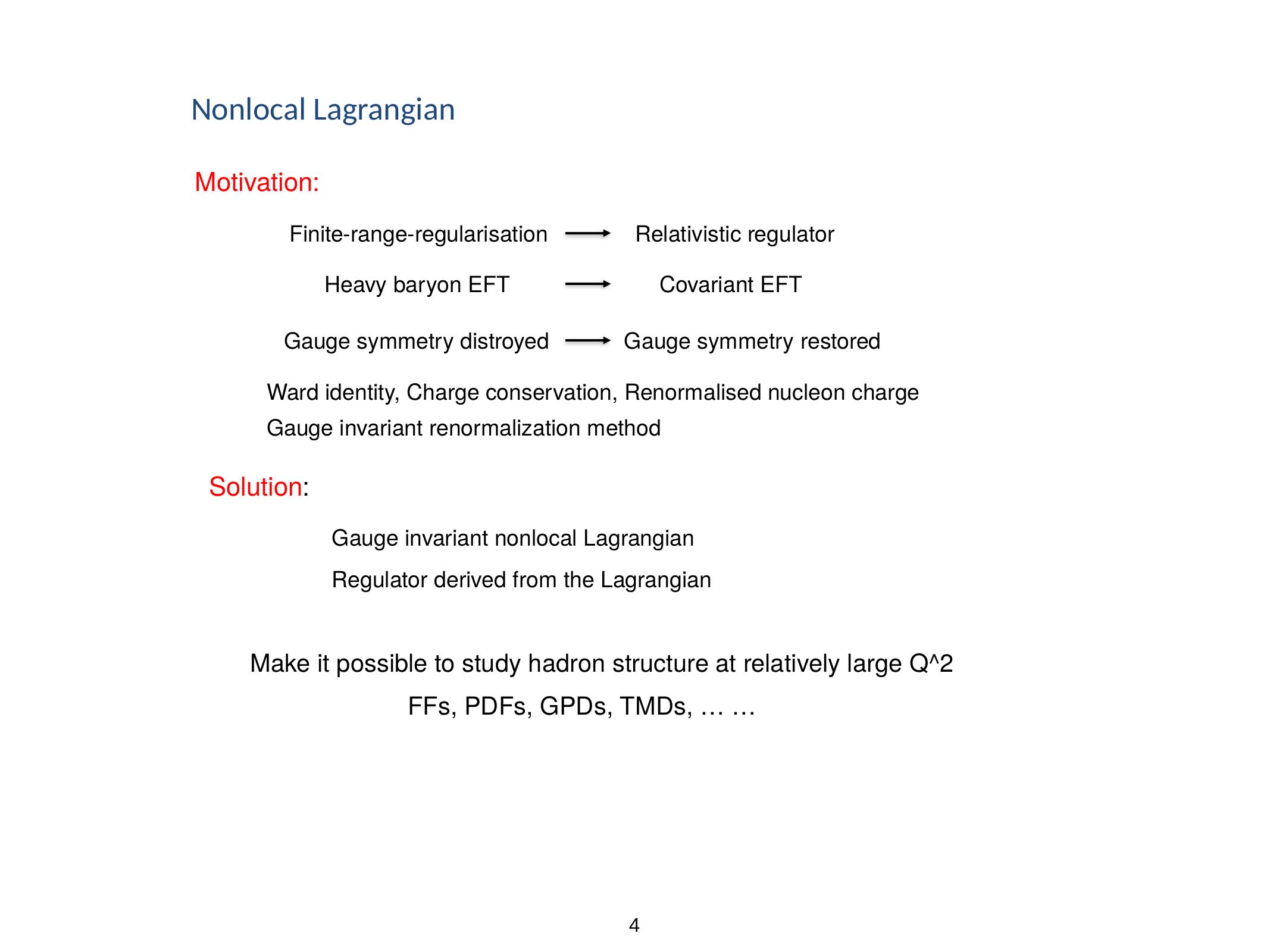

Nonlocal Lagrangian
Motivation:
Finite-range-regularisation
Relativistic regulator

         Heavy baryon EFT                        Covariant EFT

Gauge symmetry distroyed            Gauge symmetry restored

Ward identity, Charge conservation, Renormalised nucleon charge

Gauge invariant renormalization method
Solution:
Gauge invariant nonlocal Lagrangian

Regulator derived from the Lagrangian
Make it possible to study hadron structure at relatively large Q^2

                       FFs, PDFs, GPDs, TMDs, … …
4